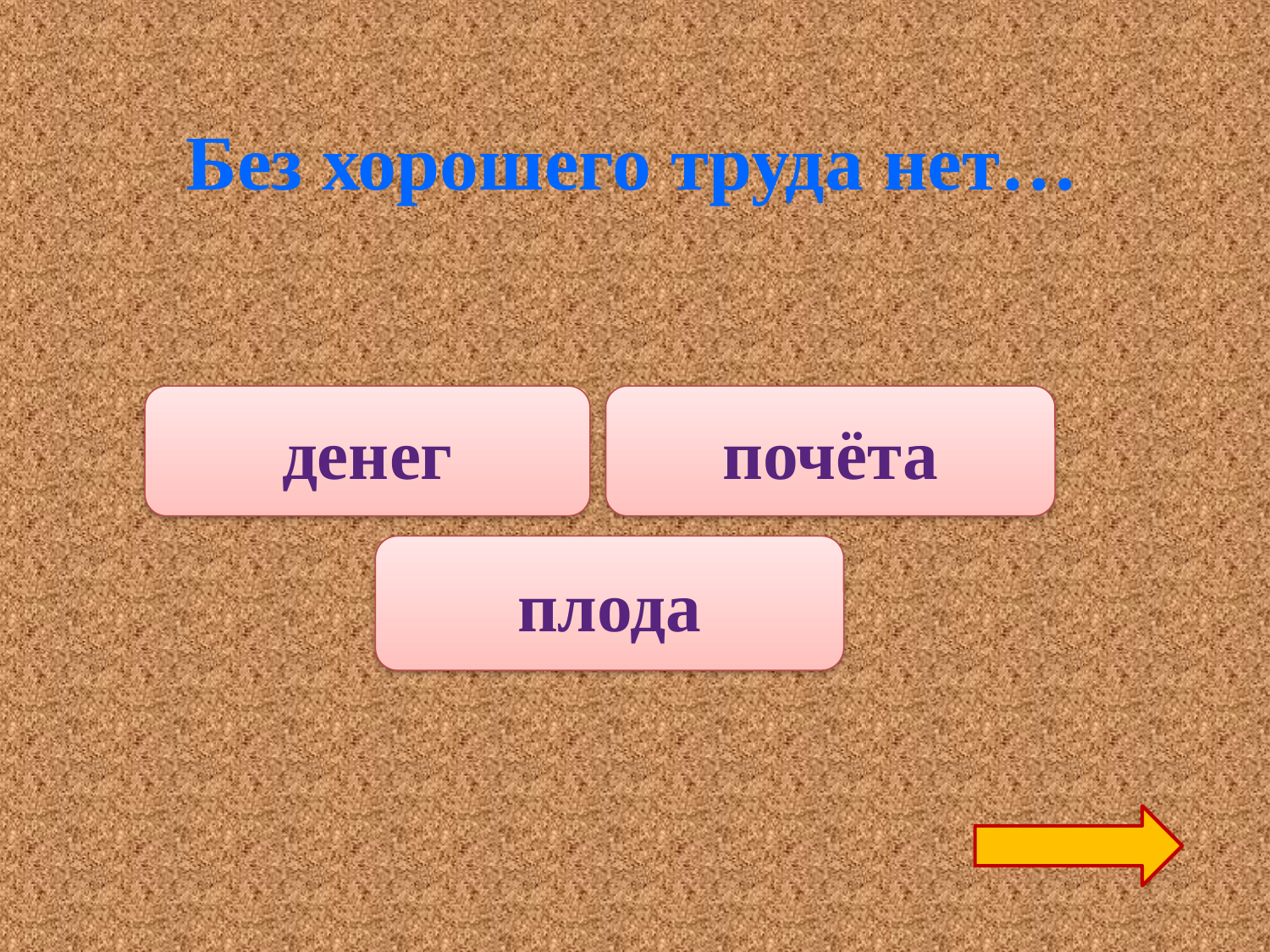

Без хорошего труда нет…
денег
почёта
плода